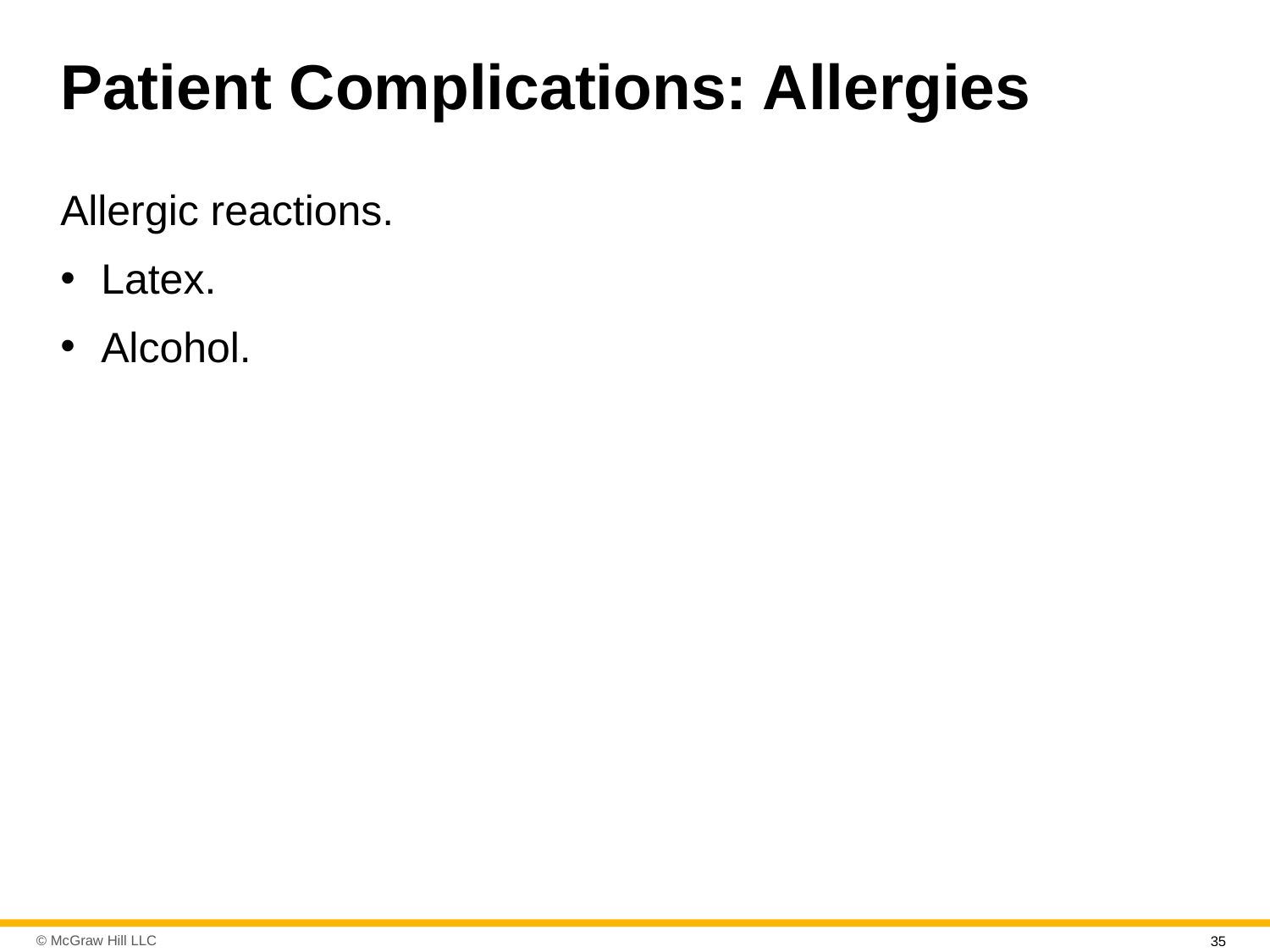

# Patient Complications: Allergies
Allergic reactions.
Latex.
Alcohol.
35